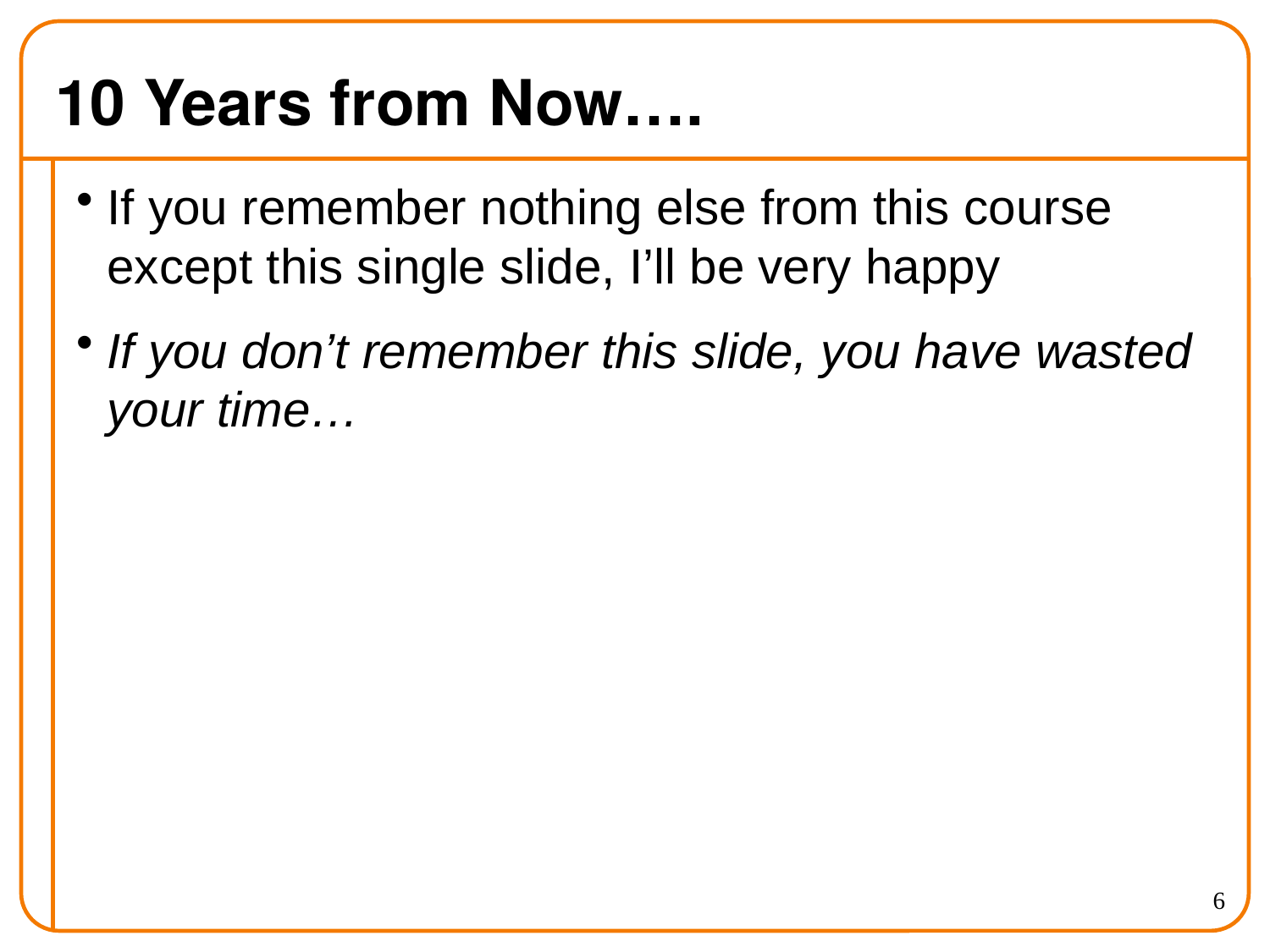

# 10 Years from Now….
If you remember nothing else from this course except this single slide, I’ll be very happy
If you don’t remember this slide, you have wasted your time…

6